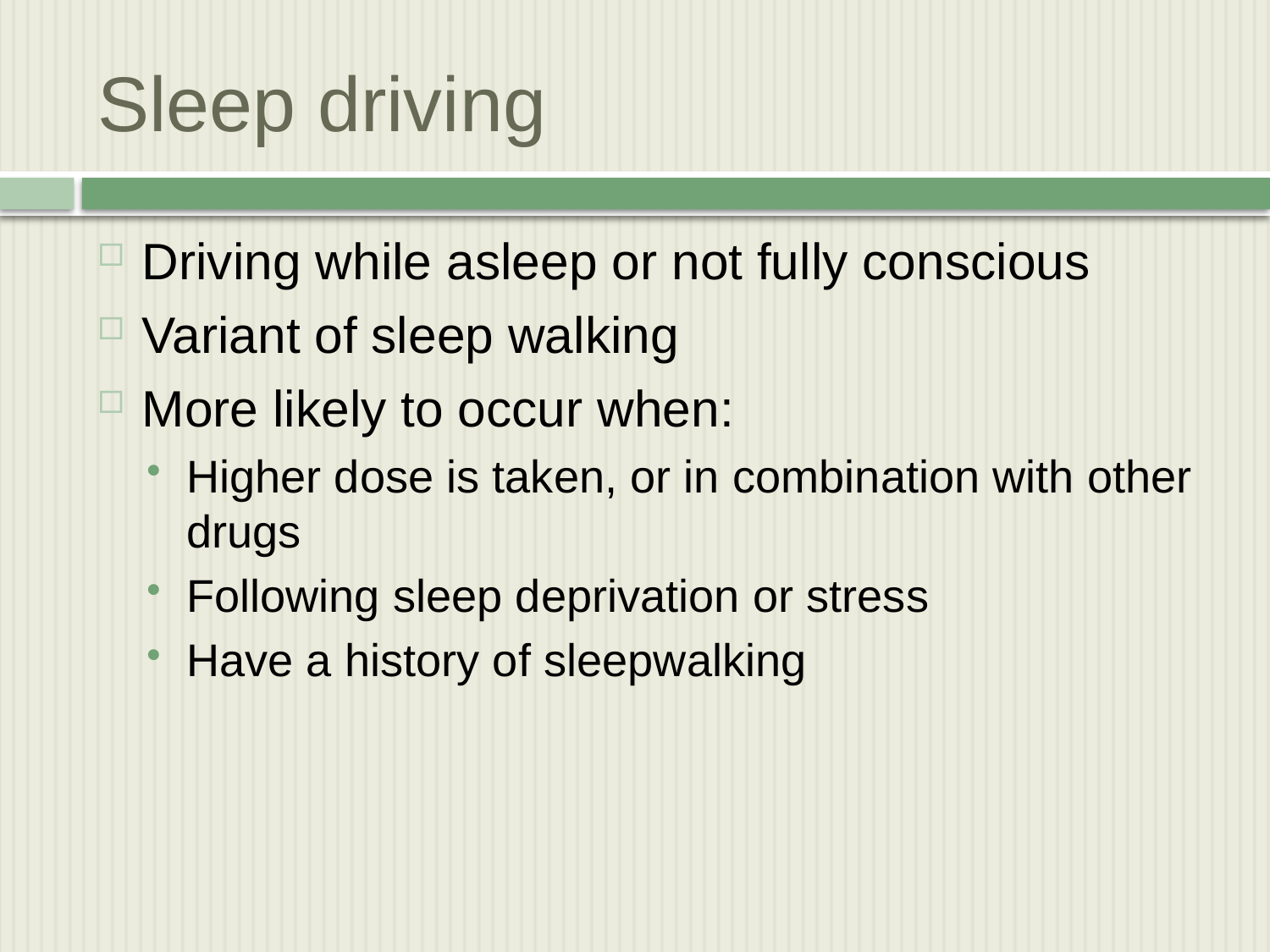

# Sleep driving
Driving while asleep or not fully conscious
Variant of sleep walking
More likely to occur when:
Higher dose is taken, or in combination with other drugs
Following sleep deprivation or stress
Have a history of sleepwalking